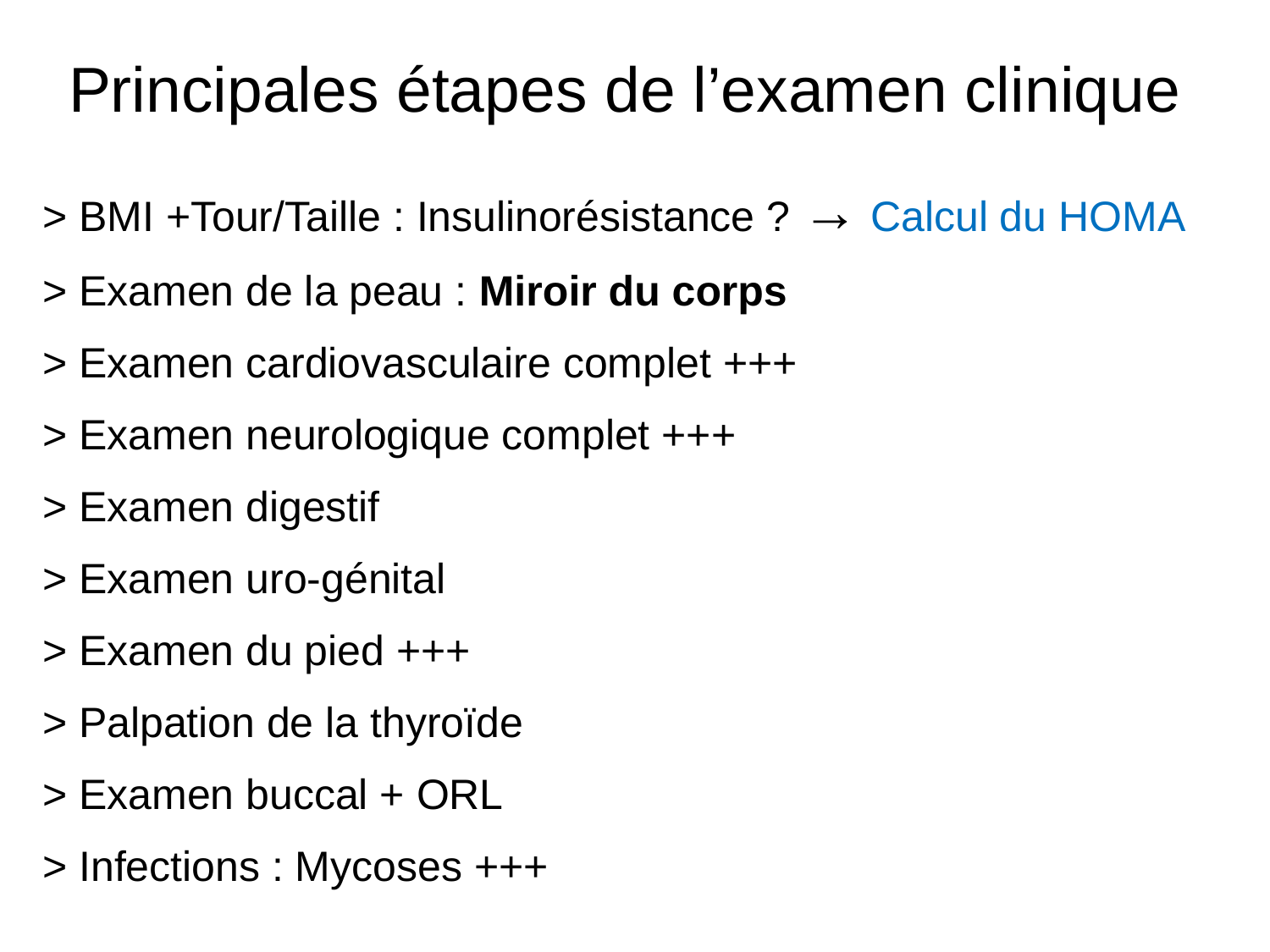

# Principales étapes de l’examen clinique
> BMI +Tour/Taille : Insulinorésistance ? → Calcul du HOMA
> Examen de la peau : Miroir du corps
> Examen cardiovasculaire complet +++
> Examen neurologique complet +++
> Examen digestif
> Examen uro-génital
> Examen du pied +++
> Palpation de la thyroïde
> Examen buccal + ORL
> Infections : Mycoses +++